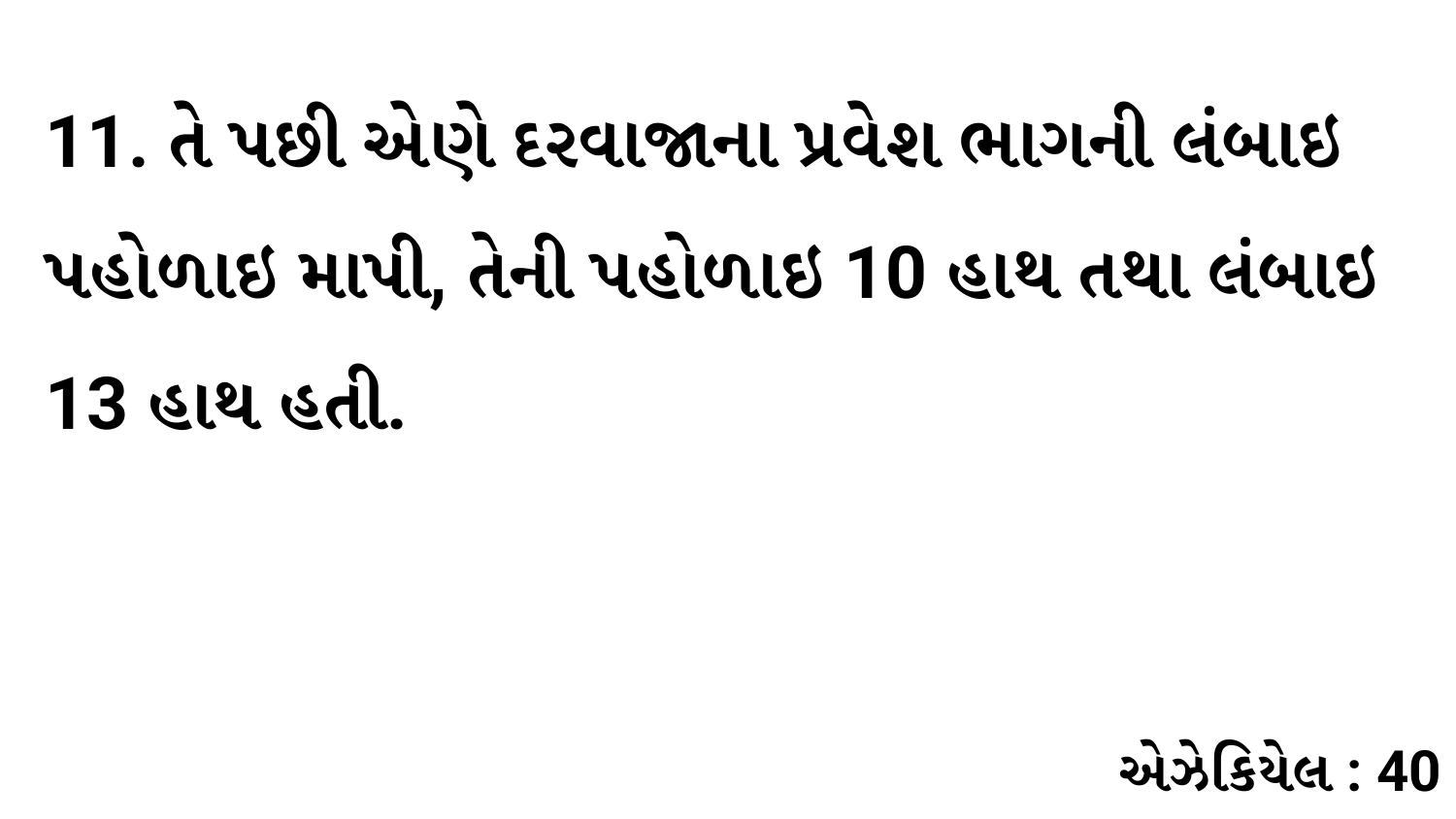

11. તે પછી એણે દરવાજાના પ્રવેશ ભાગની લંબાઇ પહોળાઇ માપી, તેની પહોળાઇ 10 હાથ તથા લંબાઇ 13 હાથ હતી.
એઝેકિયેલ : 40